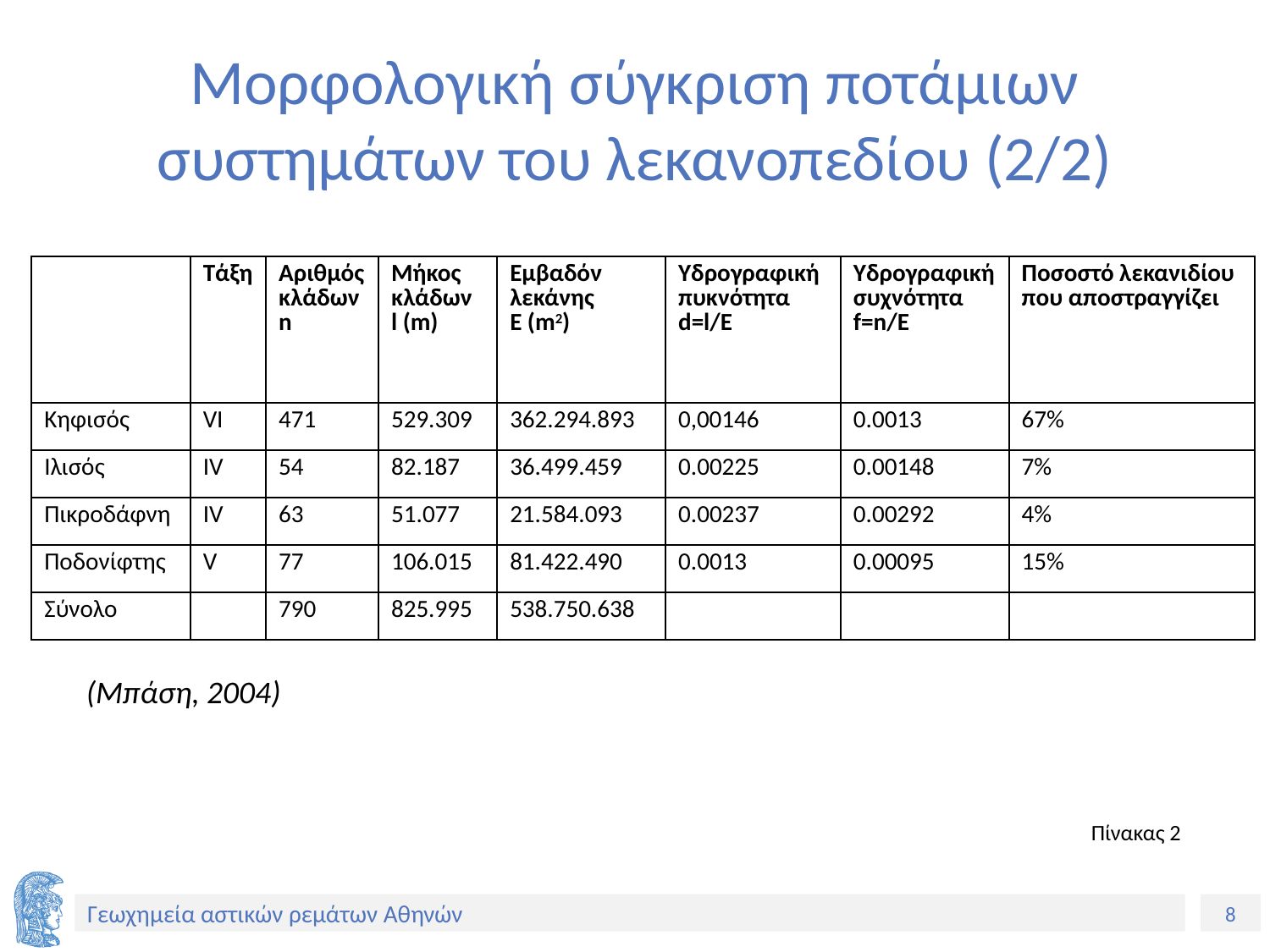

# Μορφολογική σύγκριση ποτάμιων συστημάτων του λεκανοπεδίου (2/2)
|  | Τάξη | Αριθμός κλάδων n | Μήκος κλάδων l (m) | Εμβαδόν λεκάνης Ε (m2) | Υδρογραφική πυκνότητα d=l/E | Υδρογραφική συχνότητα f=n/E | Ποσοστό λεκανιδίου που αποστραγγίζει |
| --- | --- | --- | --- | --- | --- | --- | --- |
| Κηφισός | VI | 471 | 529.309 | 362.294.893 | 0,00146 | 0.0013 | 67% |
| Ιλισός | IV | 54 | 82.187 | 36.499.459 | 0.00225 | 0.00148 | 7% |
| Πικροδάφνη | IV | 63 | 51.077 | 21.584.093 | 0.00237 | 0.00292 | 4% |
| Ποδονίφτης | V | 77 | 106.015 | 81.422.490 | 0.0013 | 0.00095 | 15% |
| Σύνολο |  | 790 | 825.995 | 538.750.638 |  |  |  |
(Μπάση, 2004)
Πίνακας 2